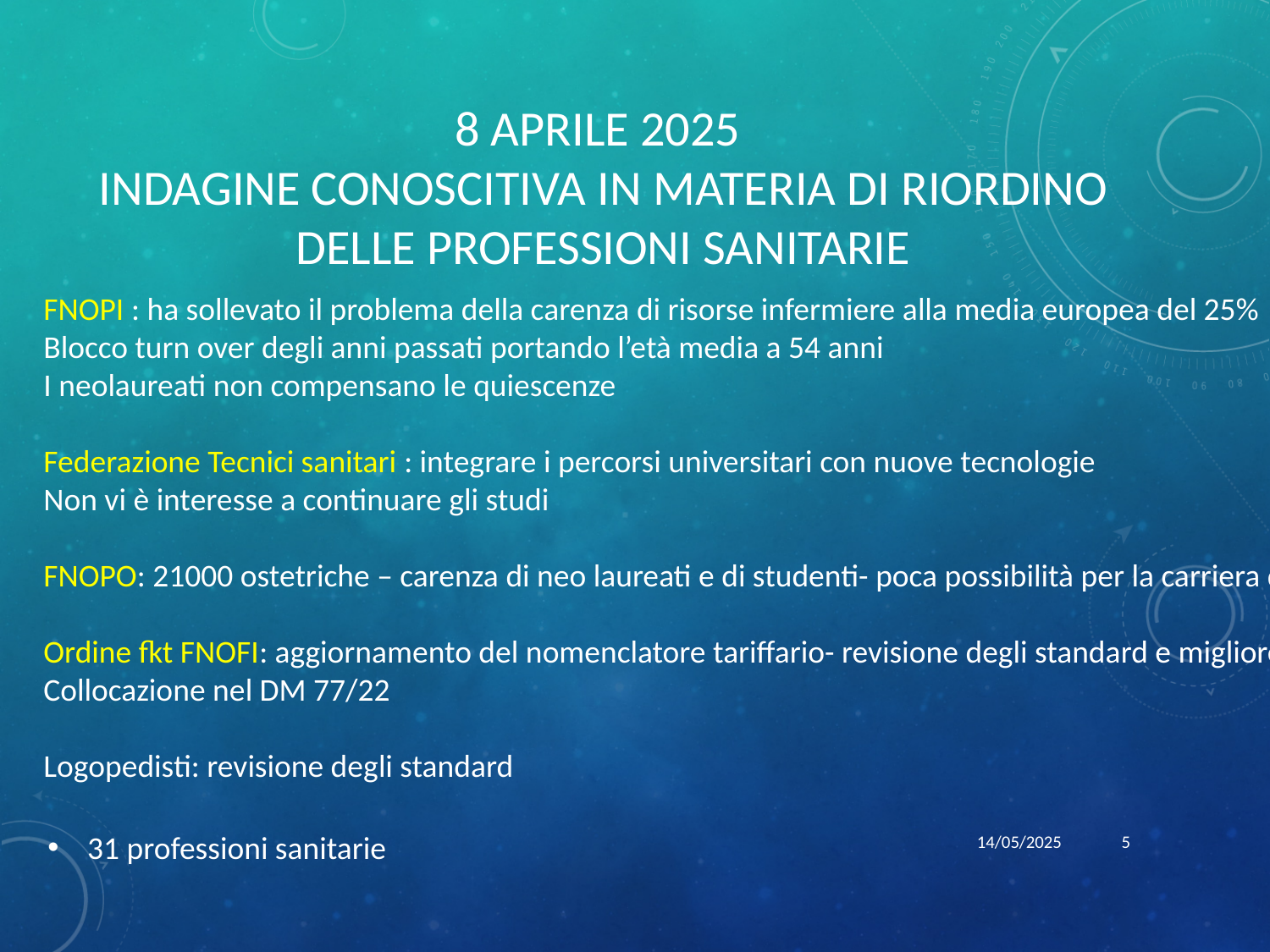

# 8 aprile 2025 indagine conoscitiva in materia di riordino delle professioni sanitarie
FNOPI : ha sollevato il problema della carenza di risorse infermiere alla media europea del 25%
Blocco turn over degli anni passati portando l’età media a 54 anni
I neolaureati non compensano le quiescenze

Federazione Tecnici sanitari : integrare i percorsi universitari con nuove tecnologie
Non vi è interesse a continuare gli studi

FNOPO: 21000 ostetriche – carenza di neo laureati e di studenti- poca possibilità per la carriera di dirigenti

Ordine fkt FNOFI: aggiornamento del nomenclatore tariffario- revisione degli standard e migliore
Collocazione nel DM 77/22

Logopedisti: revisione degli standard
31 professioni sanitarie

14/05/2025
5